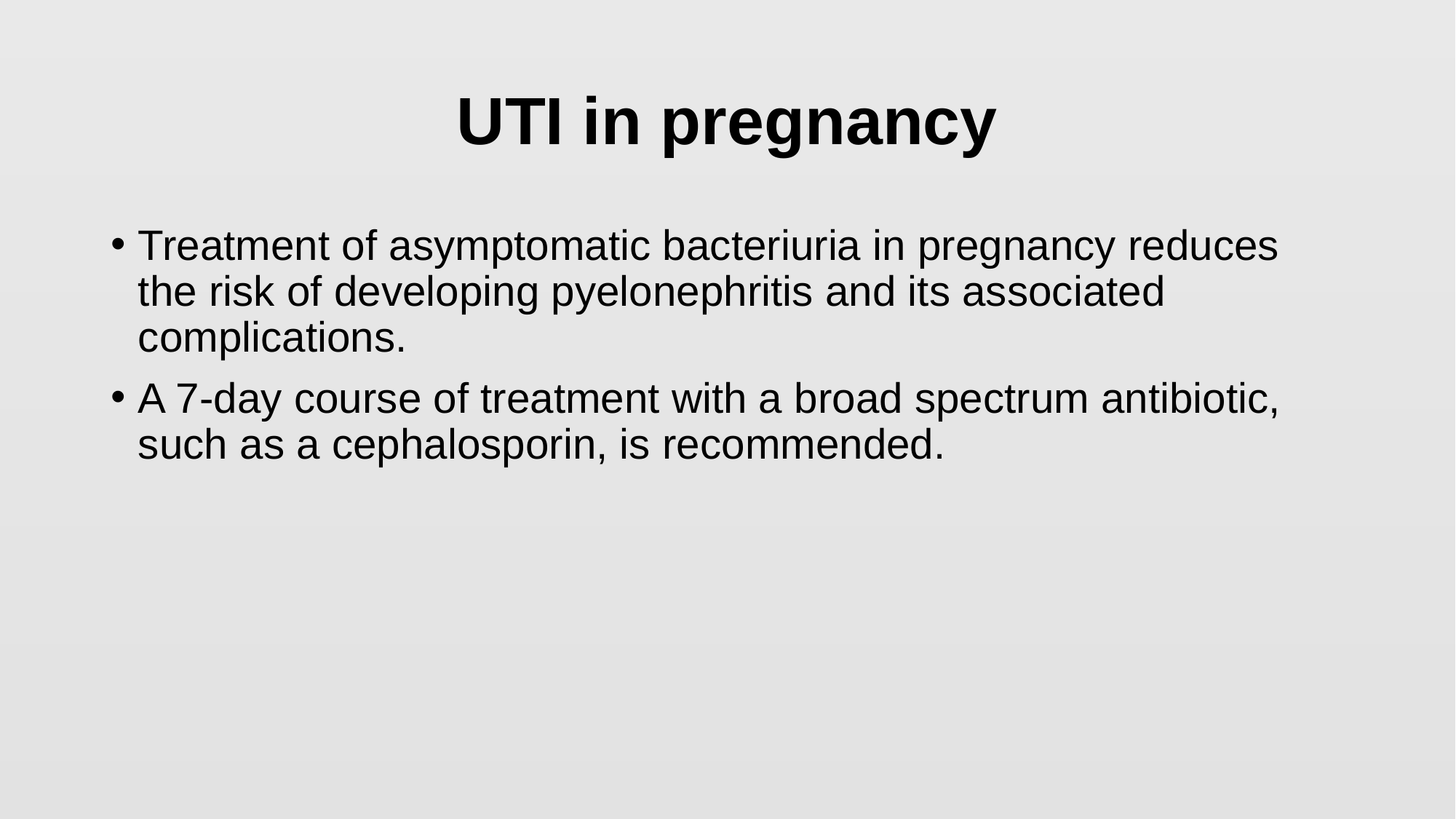

# UTI in pregnancy
Treatment of asymptomatic bacteriuria in pregnancy reduces the risk of developing pyelonephritis and its associated complications.
A 7-day course of treatment with a broad spectrum antibiotic, such as a cephalosporin, is recommended.